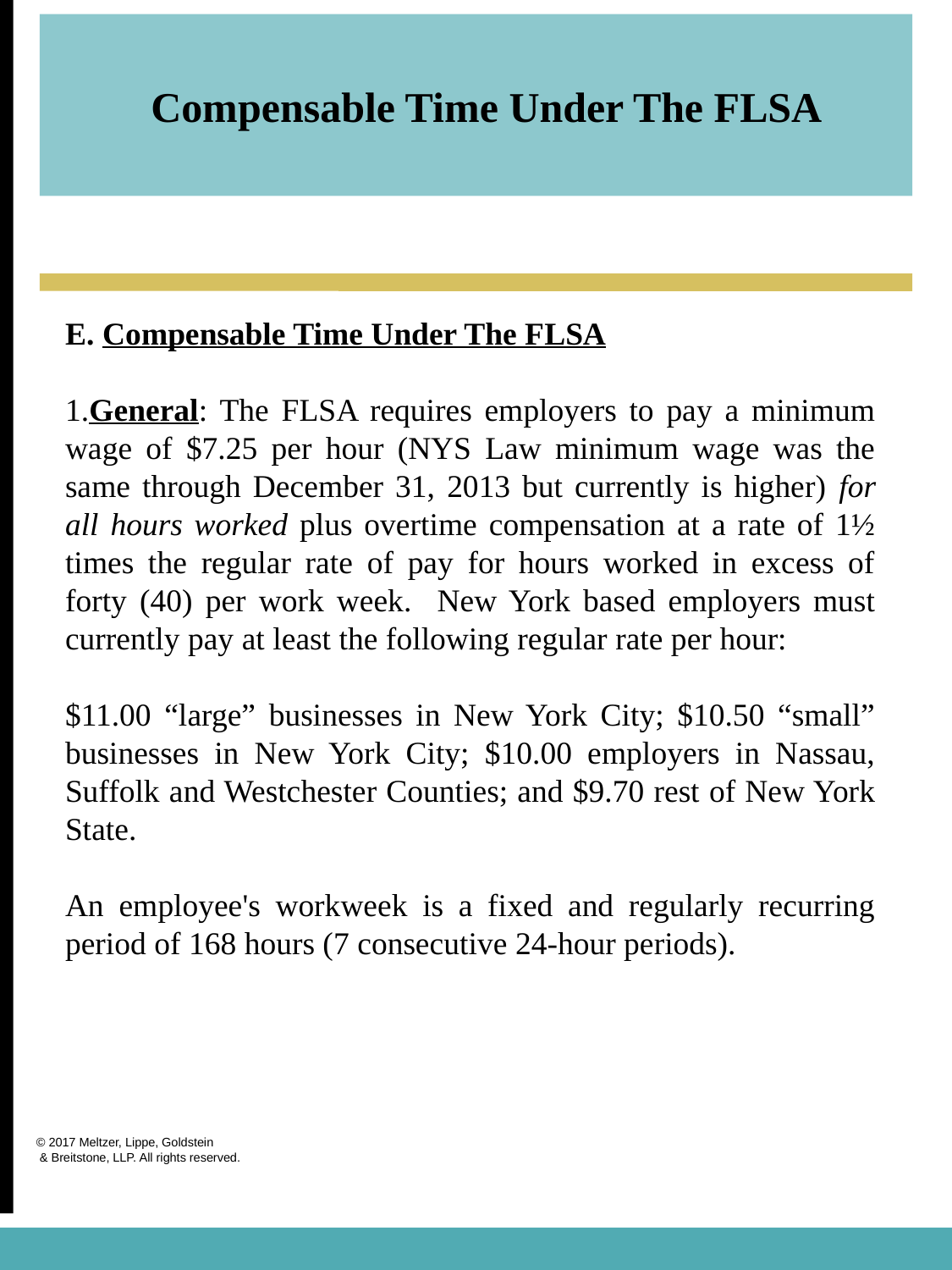

Compensable Time Under The FLSA
E. Compensable Time Under The FLSA

1.General: The FLSA requires employers to pay a minimum wage of $7.25 per hour (NYS Law minimum wage was the same through December 31, 2013 but currently is higher) for all hours worked plus overtime compensation at a rate of 1½ times the regular rate of pay for hours worked in excess of forty (40) per work week.  New York based employers must currently pay at least the following regular rate per hour:

$11.00 “large” businesses in New York City; $10.50 “small” businesses in New York City; $10.00 employers in Nassau, Suffolk and Westchester Counties; and $9.70 rest of New York State.

An employee's workweek is a fixed and regularly recurring period of 168 hours (7 consecutive 24-hour periods).